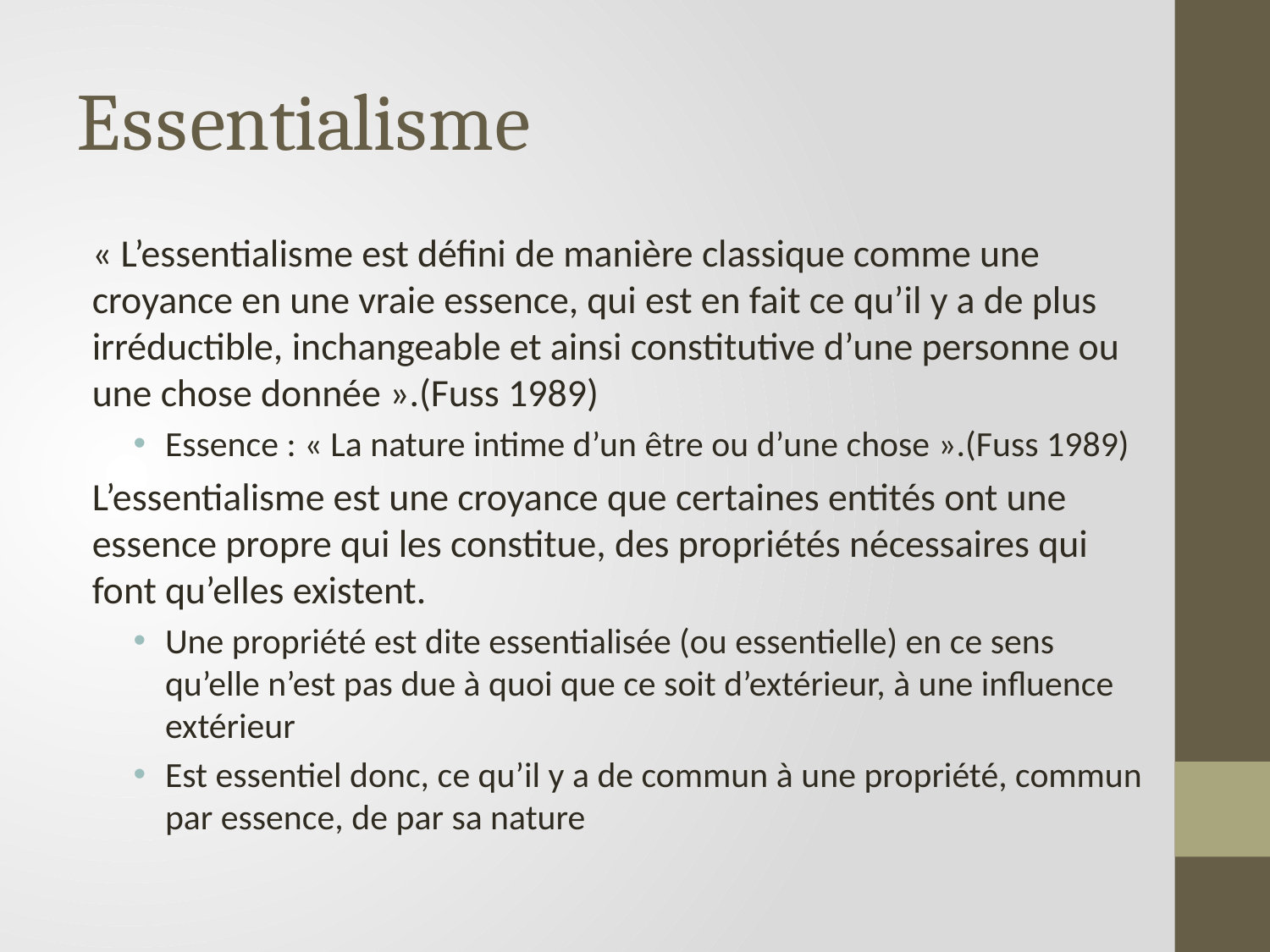

# Essentialisme
« L’essentialisme est défini de manière classique comme une croyance en une vraie essence, qui est en fait ce qu’il y a de plus irréductible, inchangeable et ainsi constitutive d’une personne ou une chose donnée ».(Fuss 1989)
Essence : « La nature intime d’un être ou d’une chose ».(Fuss 1989)
L’essentialisme est une croyance que certaines entités ont une essence propre qui les constitue, des propriétés nécessaires qui font qu’elles existent.
Une propriété est dite essentialisée (ou essentielle) en ce sens qu’elle n’est pas due à quoi que ce soit d’extérieur, à une influence extérieur
Est essentiel donc, ce qu’il y a de commun à une propriété, commun par essence, de par sa nature